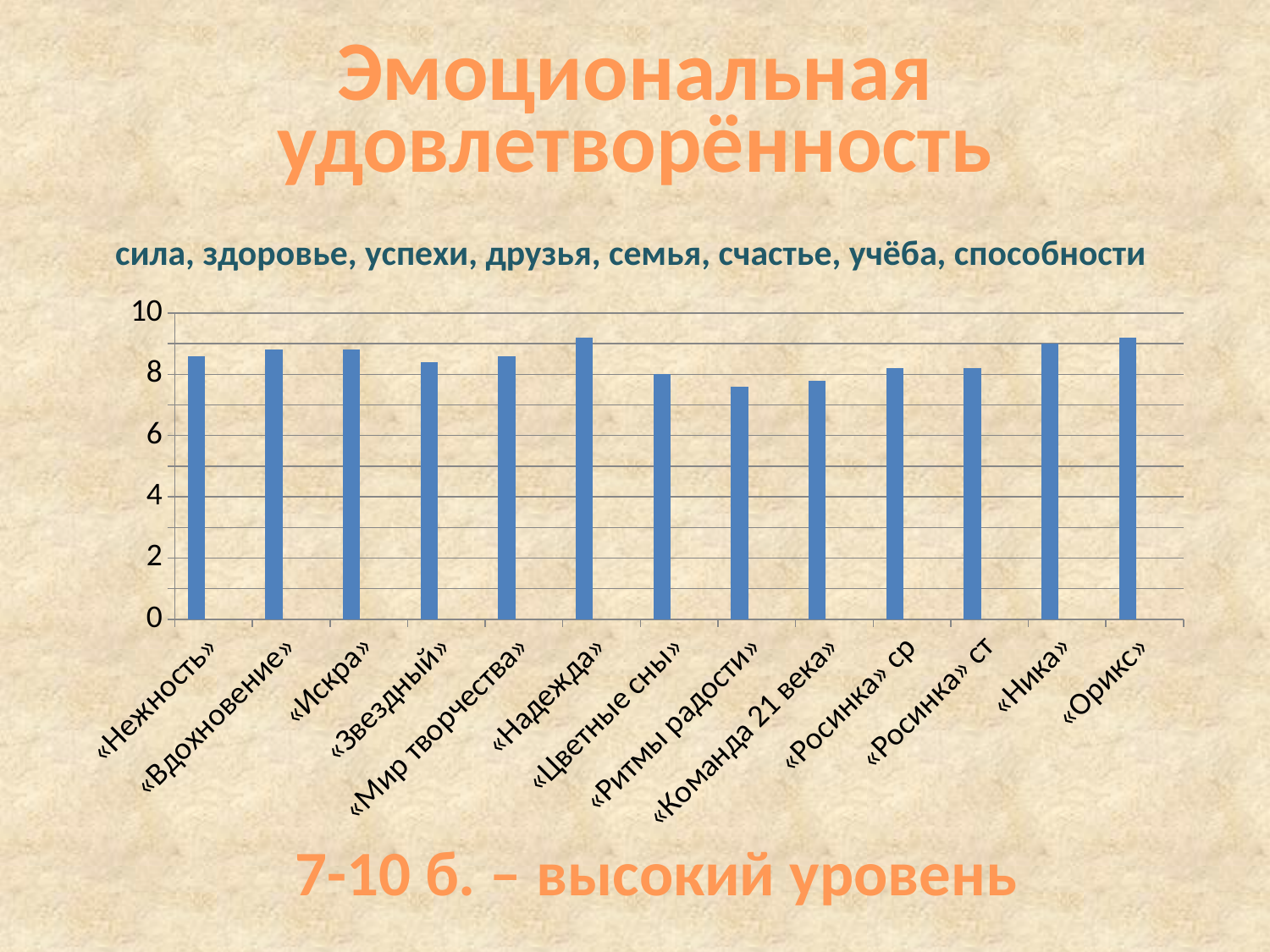

# Эмоциональная удовлетворённость
сила, здоровье, успехи, друзья, семья, счастье, учёба, способности

### Chart

| Category | Ряд 1 | Ряд 2 | Ряд 3 |
|---|---|---|---|
| «Нежность» | 8.6 | None | None |
| «Вдохновение» | 8.8 | None | None |
| «Искра» | 8.8 | None | None |
| «Звездный» | 8.4 | None | None |
| «Мир творчества» | 8.6 | None | None |
| «Надежда» | 9.200000000000001 | None | None |
| «Цветные сны» | 8.0 | None | None |
| «Ритмы радости» | 7.6 | None | None |
| «Команда 21 века» | 7.8 | None | None |
| «Росинка» ср | 8.200000000000001 | None | None |
| «Росинка» ст | 8.200000000000001 | None | None |
| «Ника» | 9.0 | None | None |
| «Орикс» | 9.200000000000001 | None | None |
7-10 б. – высокий уровень